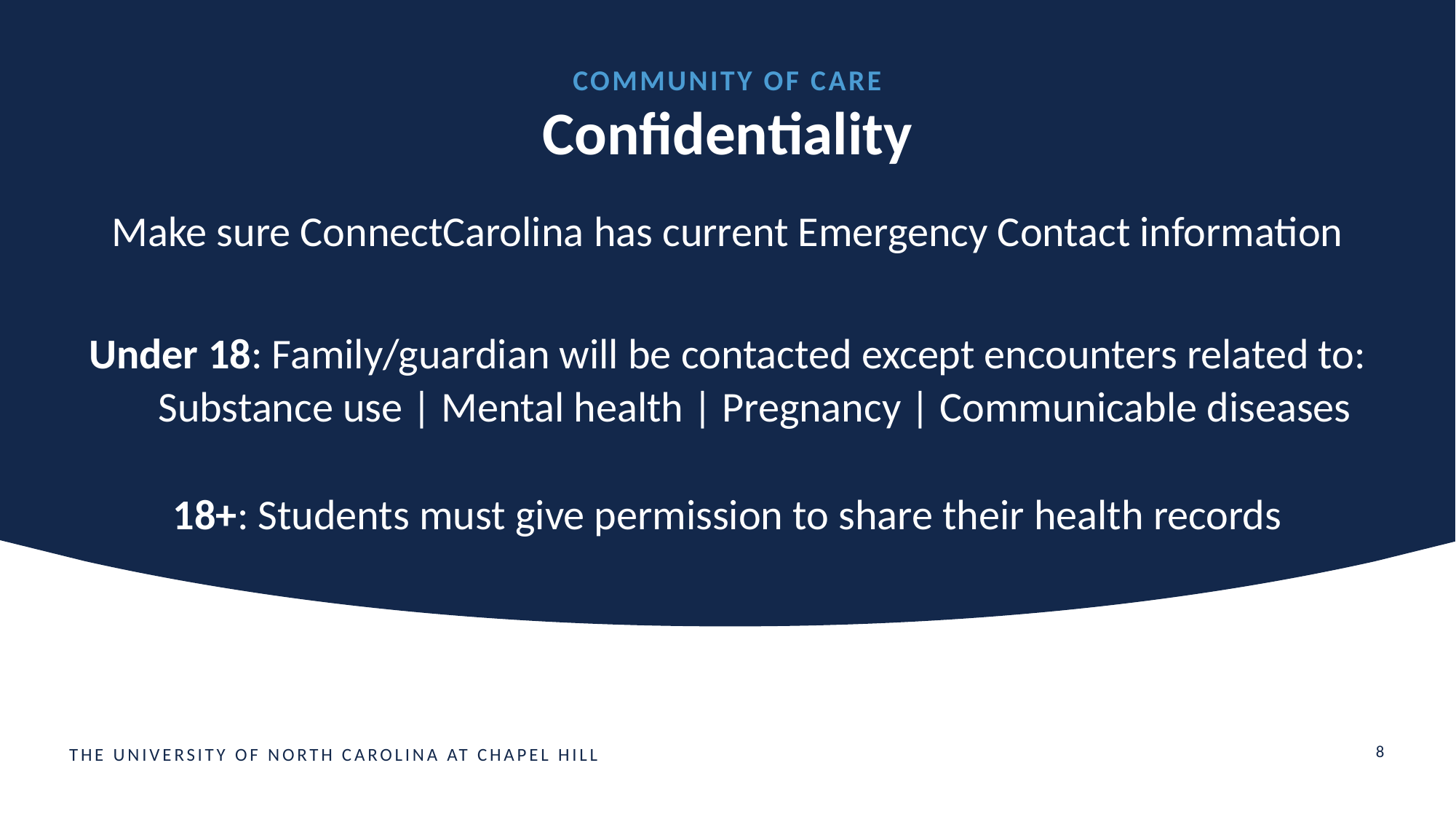

COMMUNITY OF CARE
# Confidentiality
Make sure ConnectCarolina has current Emergency Contact information

Under 18: Family/guardian will be contacted except encounters related to:
Substance use | Mental health | Pregnancy | Communicable diseases

18+: Students must give permission to share their health records

8